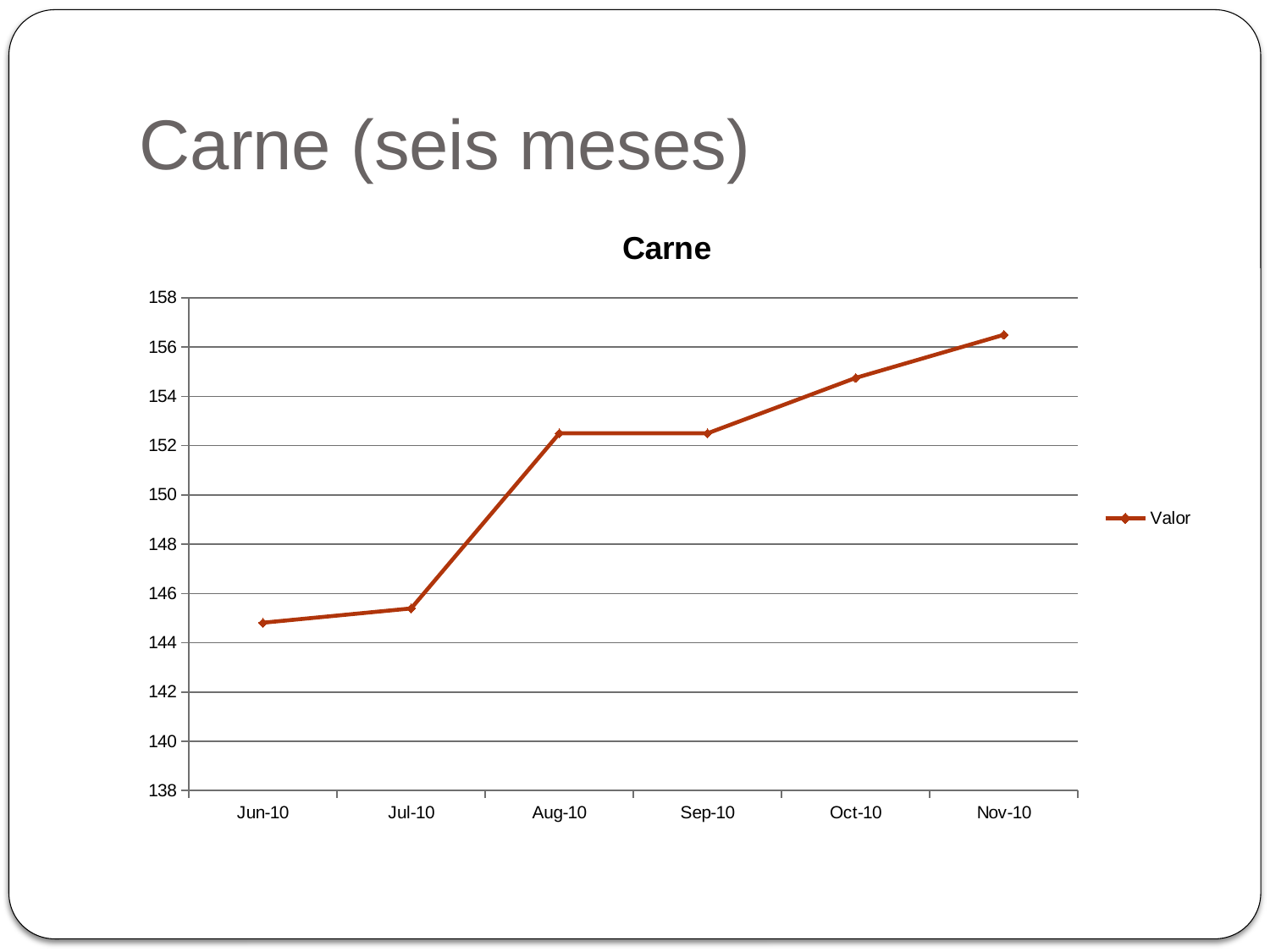

# Carne (seis meses)

### Chart: Carne

| Category | Valor |
|---|---|
| 40330 | 144.81 |
| 40360 | 145.39000000000001 |
| 40391 | 152.5 |
| 40422 | 152.5 |
| 40452 | 154.75 |
| 40483 | 156.5 |